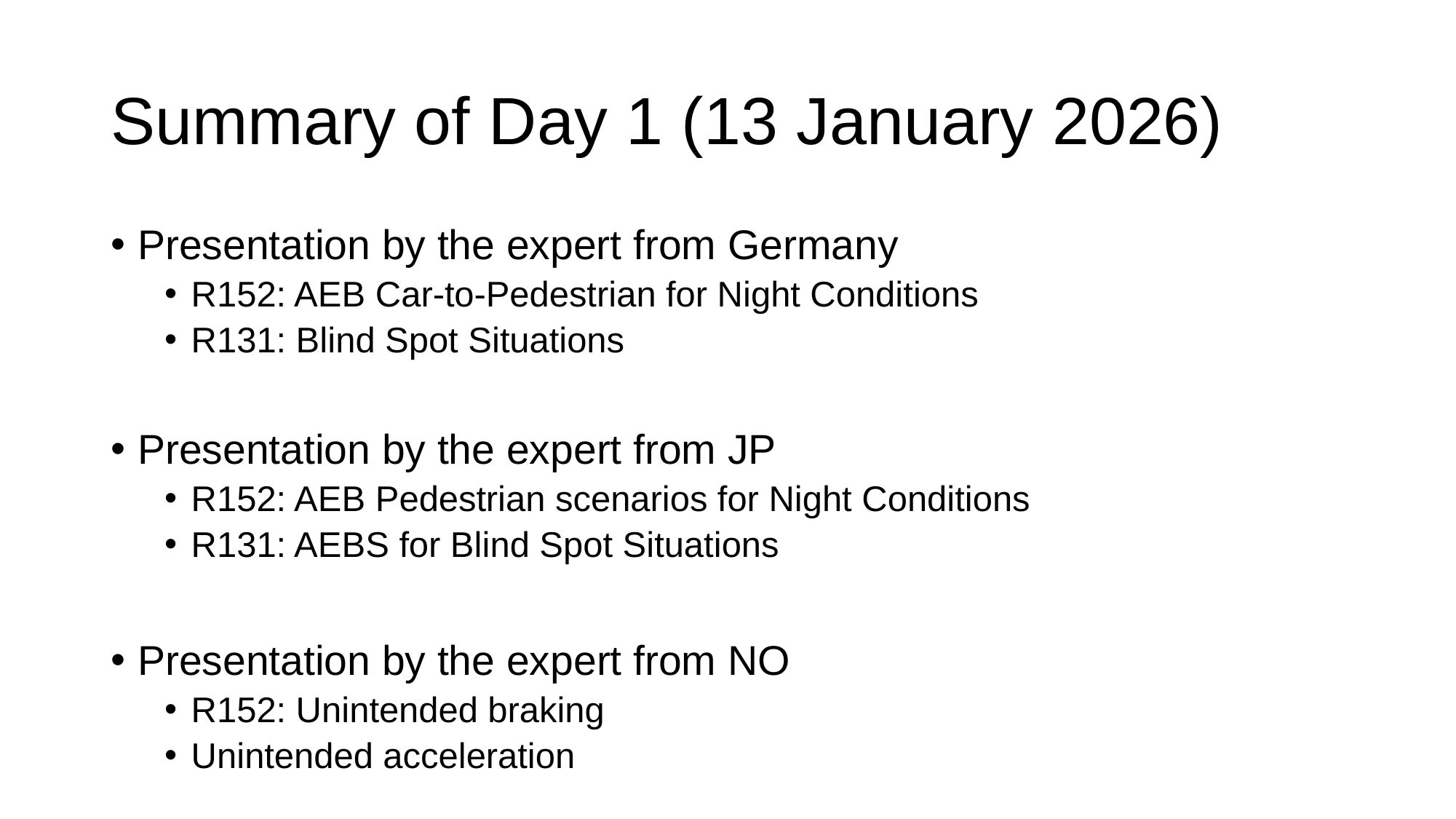

# Summary of Day 1 (13 January 2026)
Presentation by the expert from Germany
R152: AEB Car-to-Pedestrian for Night Conditions
R131: Blind Spot Situations

Presentation by the expert from JP
R152: AEB Pedestrian scenarios for Night Conditions
R131: AEBS for Blind Spot Situations

Presentation by the expert from NO
R152: Unintended braking
Unintended acceleration